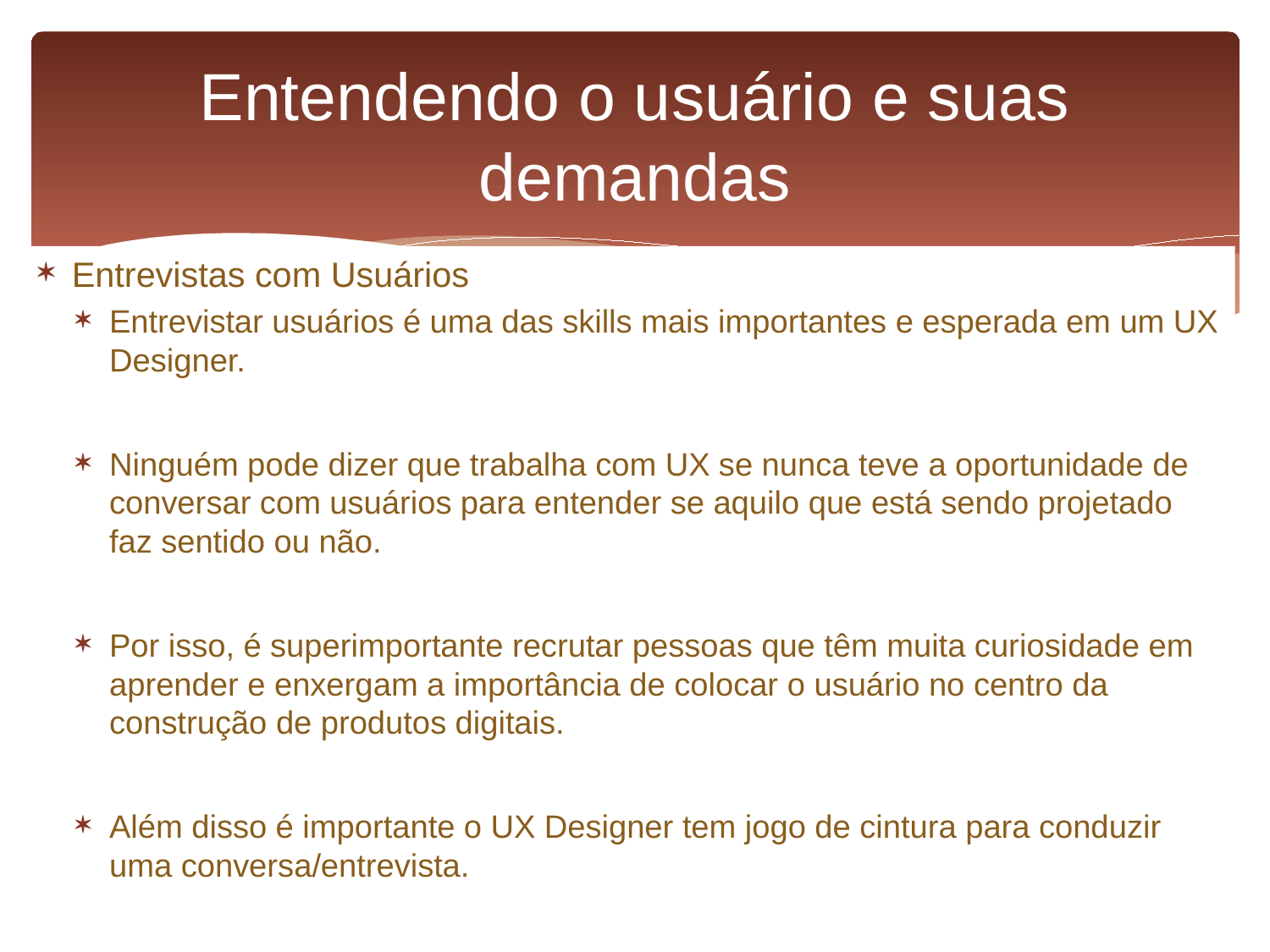

# Entendendo o usuário e suas demandas
Entrevistas com Usuários
Entrevistar usuários é uma das skills mais importantes e esperada em um UX Designer.

Ninguém pode dizer que trabalha com UX se nunca teve a oportunidade de conversar com usuários para entender se aquilo que está sendo projetado faz sentido ou não.

Por isso, é superimportante recrutar pessoas que têm muita curiosidade em aprender e enxergam a importância de colocar o usuário no centro da construção de produtos digitais.

Além disso é importante o UX Designer tem jogo de cintura para conduzir uma conversa/entrevista.